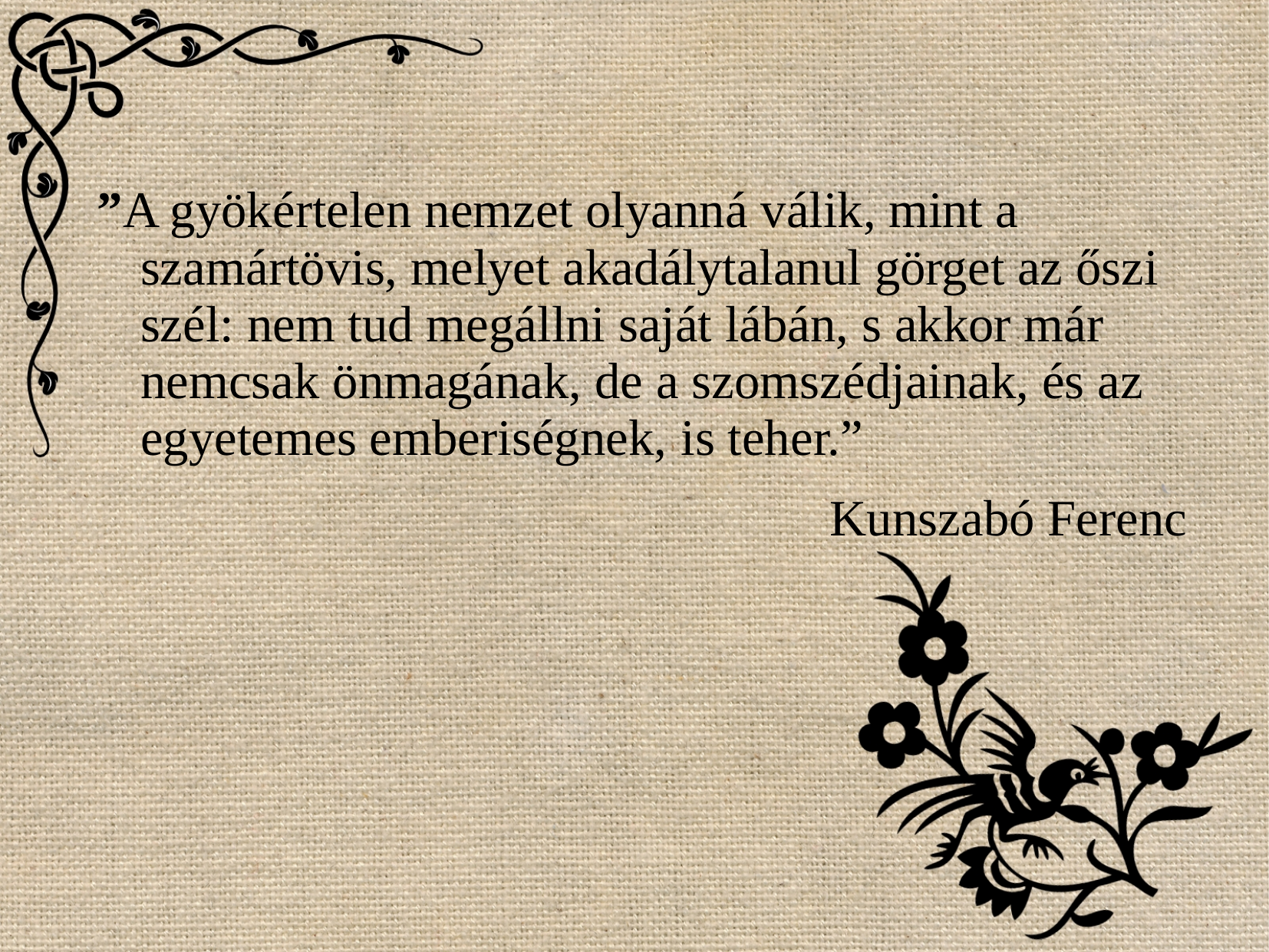

#
”A gyökértelen nemzet olyanná válik, mint a szamártövis, melyet akadálytalanul görget az őszi szél: nem tud megállni saját lábán, s akkor már nemcsak önmagának, de a szomszédjainak, és az egyetemes emberiségnek, is teher.”
                                                         Kunszabó Ferenc